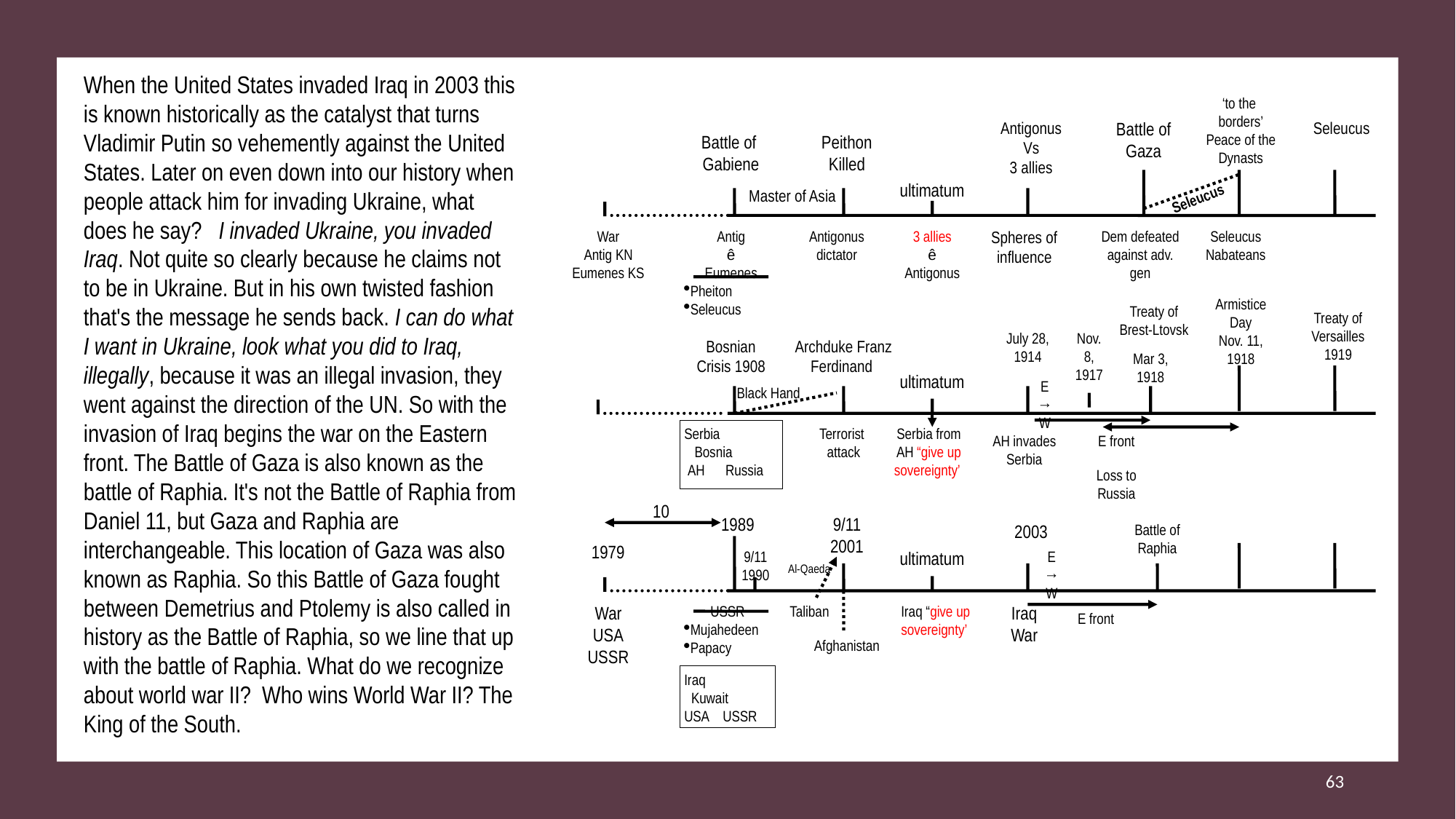

When the United States invaded Iraq in 2003 this is known historically as the catalyst that turns Vladimir Putin so vehemently against the United States. Later on even down into our history when people attack him for invading Ukraine, what does he say?   I invaded Ukraine, you invaded Iraq. Not quite so clearly because he claims not to be in Ukraine. But in his own twisted fashion that's the message he sends back. I can do what I want in Ukraine, look what you did to Iraq, illegally, because it was an illegal invasion, they went against the direction of the UN. So with the invasion of Iraq begins the war on the Eastern front. The Battle of Gaza is also known as the battle of Raphia. It's not the Battle of Raphia from Daniel 11, but Gaza and Raphia are interchangeable. This location of Gaza was also known as Raphia. So this Battle of Gaza fought between Demetrius and Ptolemy is also called in history as the Battle of Raphia, so we line that up with the battle of Raphia. What do we recognize about world war II?  Who wins World War II? The King of the South.
‘to the
borders’
Peace of the Dynasts
Antigonus
Vs
3 allies
Battle of Gaza
Seleucus
Battle of
Gabiene
Peithon
Killed

ultimatum

Master of Asia
Seleucus

War
Antig KN
Eumenes KS
Antig
ê
Eumenes
Pheiton
Seleucus
Antigonus
dictator
3 allies
ê
Antigonus
Spheres of
influence
Dem defeated against adv. gen
Seleucus
Nabateans

Armistice Day
Nov. 11, 1918
Treaty of Brest-Ltovsk
Treaty of Versailles
1919
July 28, 1914
Nov. 8, 1917
Bosnian Crisis 1908
Archduke Franz Ferdinand
Mar 3, 1918

ultimatum

E
→
W
Black Hand

Serbia
   Bosnia
 AH      Russia

Terrorist
attack
Serbia from
AH “give up sovereignty’

AH invades Serbia
E front

Loss to Russia

10
1989
9/11
2001
2003
Battle of Raphia

1979

9/11
1990
ultimatum
E
→
W

Al-Qaeda

War
USA
USSR
USSR
Mujahedeen
Papacy
Taliban
Iraq “give up sovereignty’
Iraq
War

E front

Afghanistan
Iraq
  Kuwait
USA    USSR
63